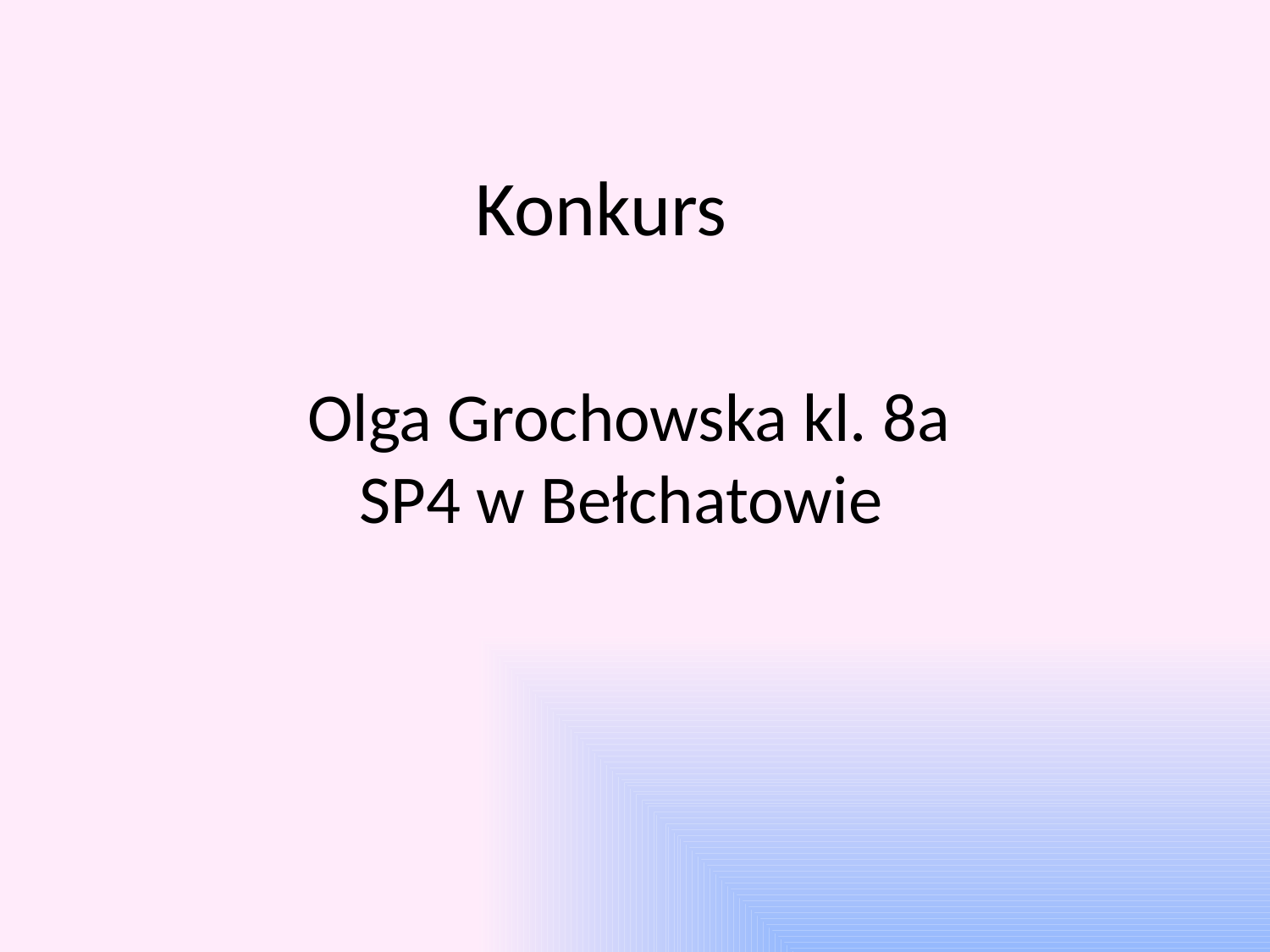

# Konkurs
Olga Grochowska kl. 8a SP4 w Bełchatowie